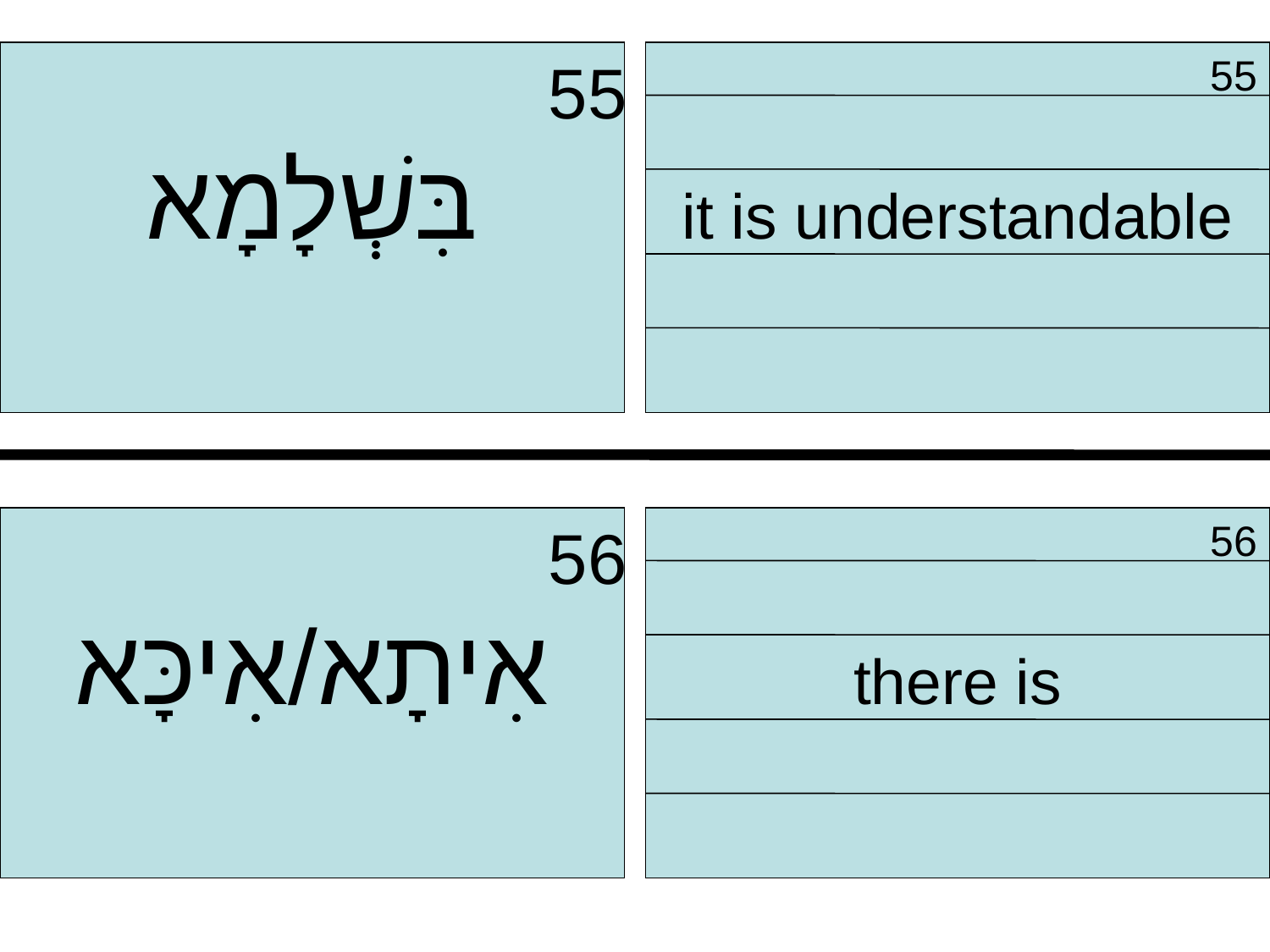

55
בִּשְׁלָמָא
                           55

it is understandable

                            56
אִיתָא/אִיכָּא
                           56

there is